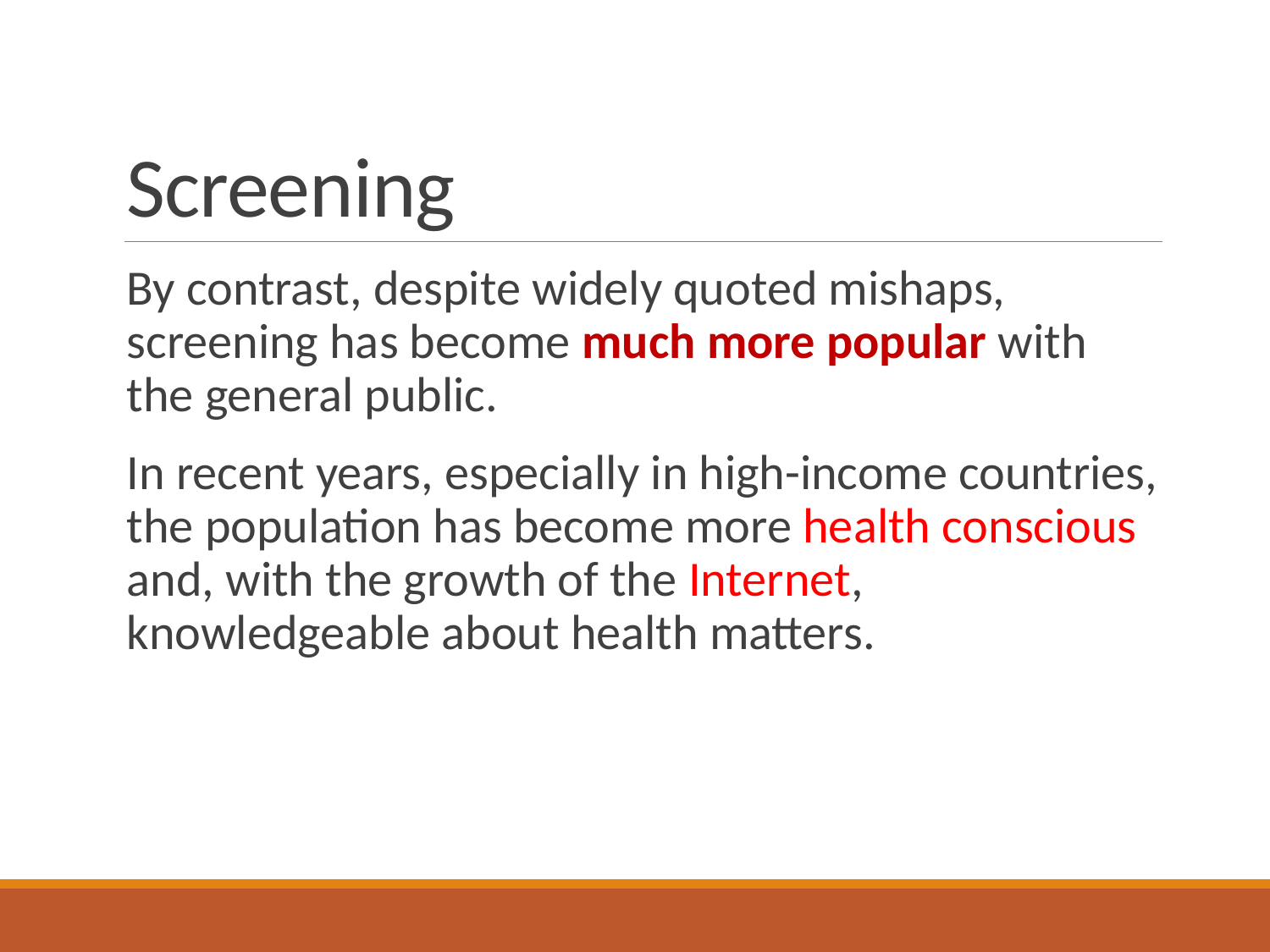

# Screening
By contrast, despite widely quoted mishaps, screening has become much more popular with the general public.
In recent years, especially in high-income countries, the population has become more health conscious and, with the growth of the Internet, knowledgeable about health matters.